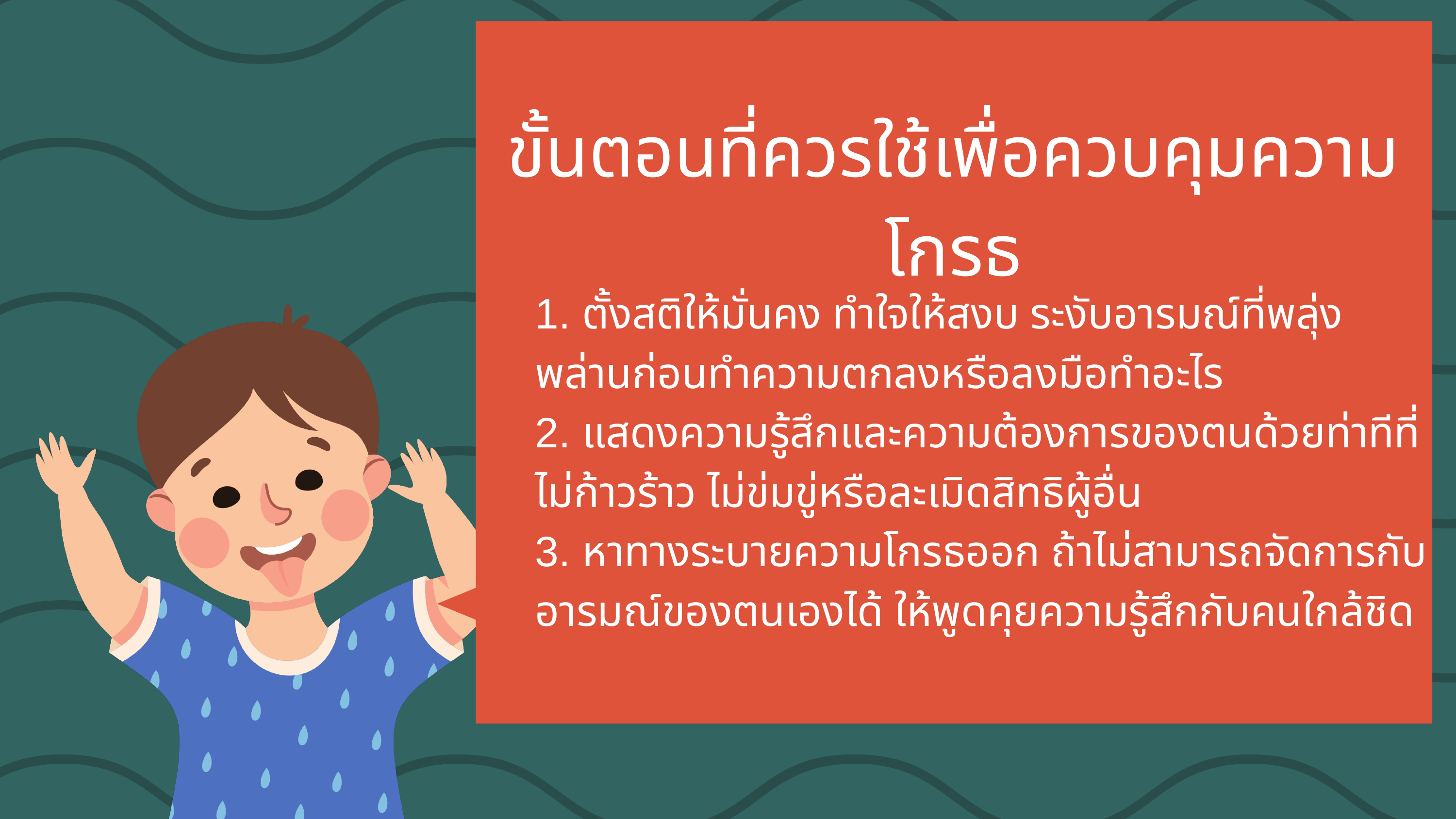

ขั้นตอนที่ควรใช้เพื่อควบคุมความโกรธ

1. ตั้งสติให้มั่นคง ทำใจให้สงบ ระงับอารมณ์ที่พลุ่งพล่านก่อนทำความตกลงหรือลงมือทำอะไร
2. แสดงความรู้สึกและความต้องการของตนด้วยท่าทีที่ไม่ก้าวร้าว ไม่ข่มขู่หรือละเมิดสิทธิผู้อื่น
3. หาทางระบายความโกรธออก ถ้าไม่สามารถจัดการกับอารมณ์ของตนเองได้ ให้พูดคุยความรู้สึกกับคนใกล้ชิด